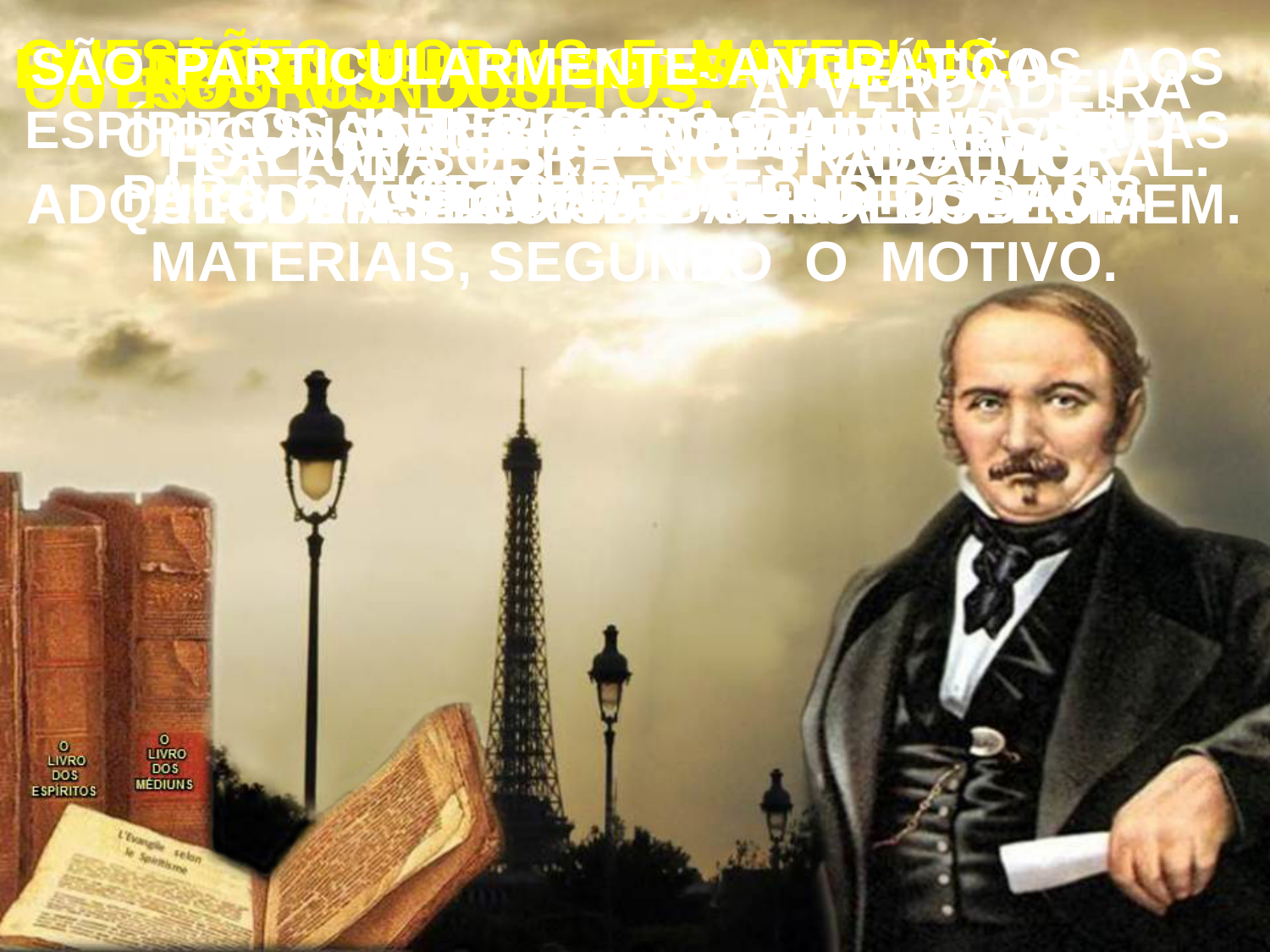

QUESTÕES  MORAIS  E  MATERIAIS:                               OS  INTERESSES  DA  ALMA  SÃO                          SEMPRE  ATENDIDOS.  OS  MATERIAIS, SEGUNDO  O  MOTIVO.
O  FUTURO:  TODA  PREDIÇÃO  CIRCUNSTANCIADA  DEVE  SER           CONSIDERADA  SUSPEITA.
EXISTÊNCIAS  PASSADAS:                                               DEUS  PERMITE  REVELAR  ALGUMAS  COISAS  PARA  O  BEM.
INVENÇÕES  E  DESCOBERTAS:                                               A  CIÊNCIA  DEVE  SER  ADQUIRIDA  PELO TRABALHO  DO  HOMEM.
SÃO  PARTICULARMENTE  ANTIPÁTICAS  AOS  ESPÍRITOS  AS  PERGUNTAS  INÚTEIS,  FEITAS  PARA  SATISFAÇÃO  DA  CURIOSIDADE.
TESOUROS  OCULTOS:  A  VERDADEIRA FORTUNA  ESTÁ  NO  TRABALHO.
OUTROS  MUNDOS:                                                     FALAM  SOBRE  O  ESTADO  MORAL.